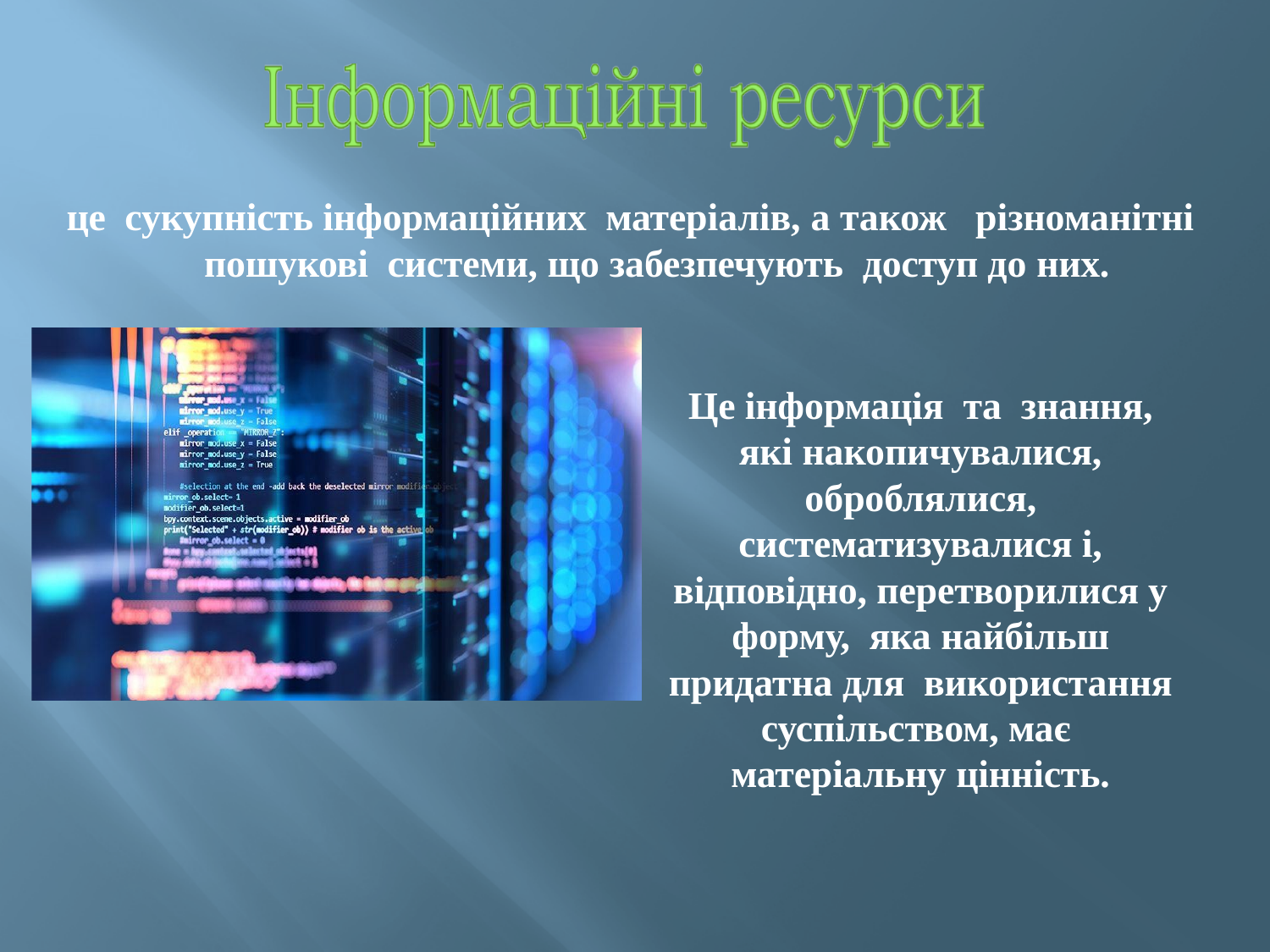

це  сукупність інформаційних  матеріалів, а також   різноманітні пошукові  системи, що забезпечують  доступ до них.

Це інформація  та  знання, які накопичувалися, оброблялися, систематизувалися і, відповідно, перетворилися у форму,  яка найбільш придатна для  використання суспільством, має  матеріальну цінність.